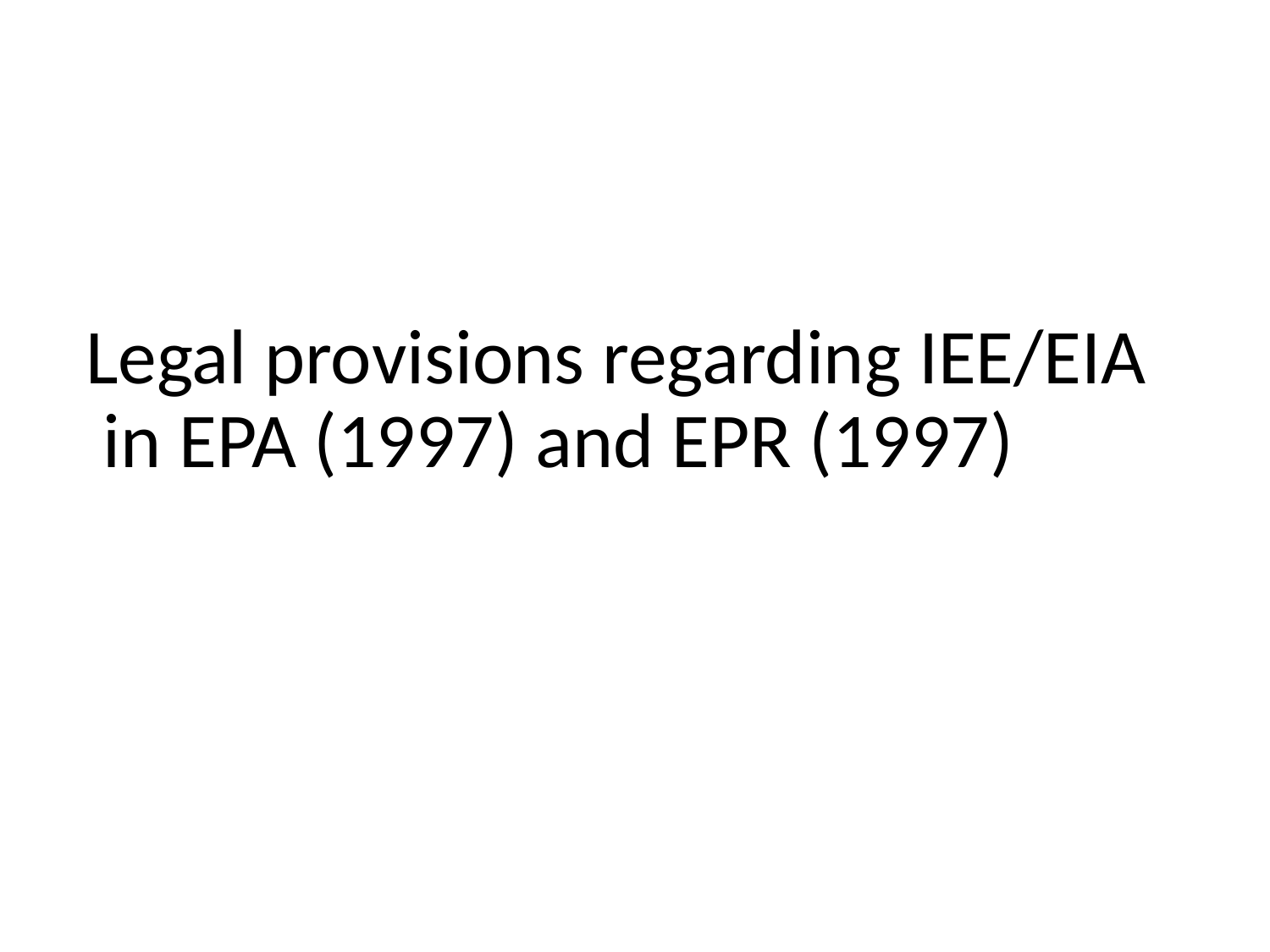

# Legal provisions regarding IEE/EIA  in EPA (1997) and EPR (1997)